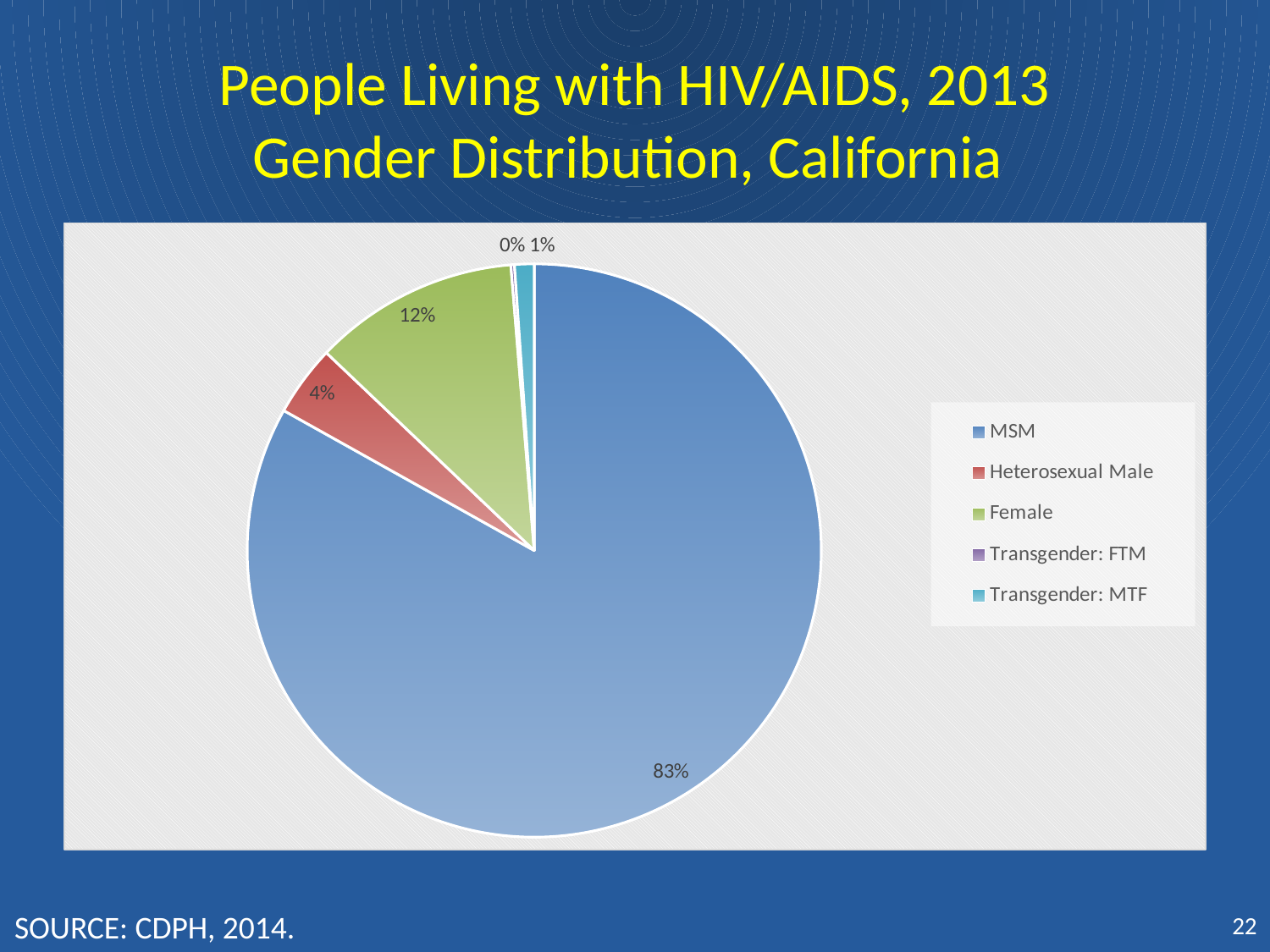

# People Living with HIV/AIDS, 2013 Gender Distribution, California

### Chart

| Category | Column1 |
|---|---|
| MSM | 0.832 |
| Heterosexual Male | 0.04 |
| Female | 0.116 |
| Transgender: FTM | 0.002 |
| Transgender: MTF | 0.011 |
22
SOURCE: CDPH, 2014.